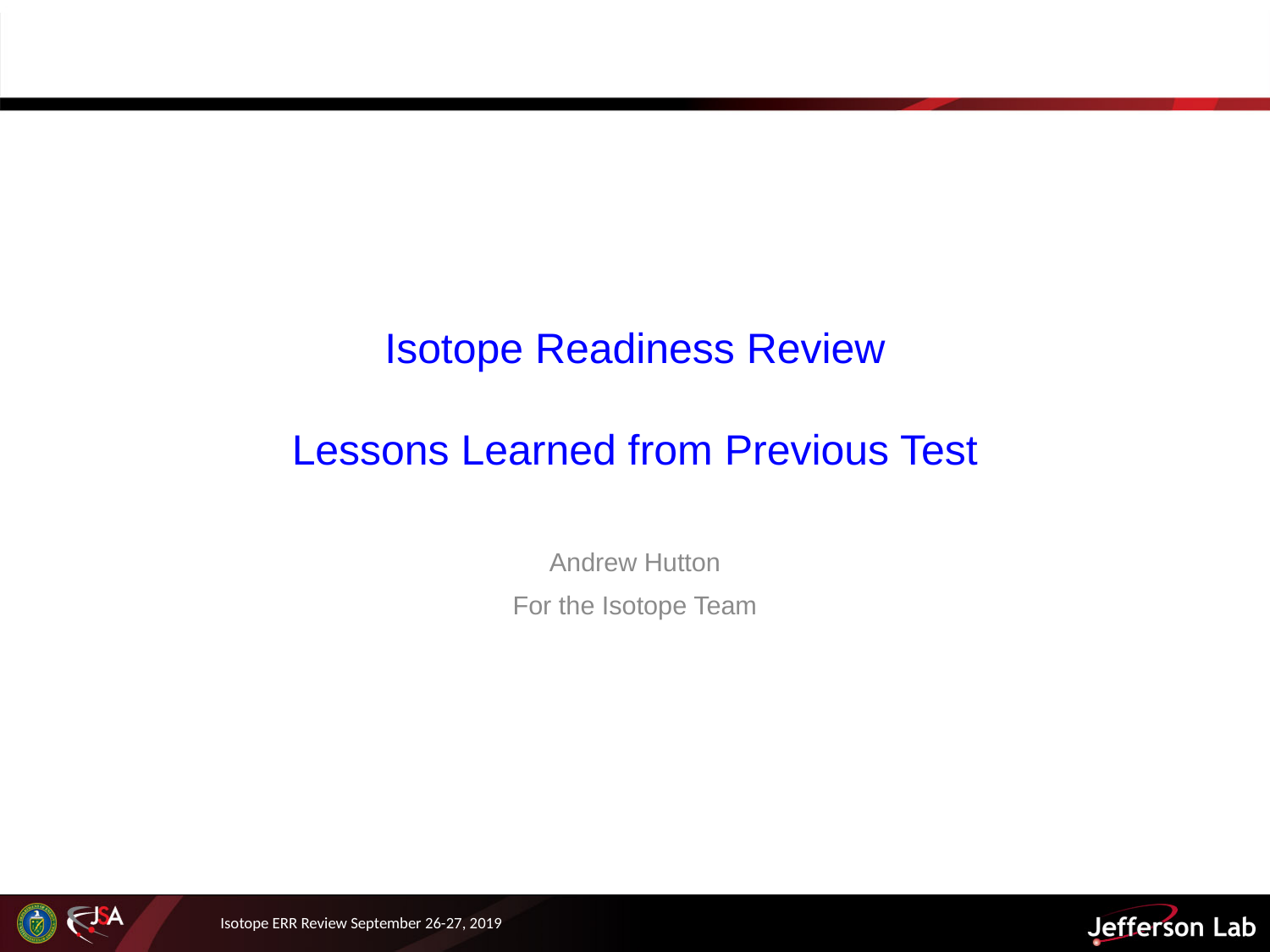

# Isotope Readiness Review Lessons Learned from Previous Test
Andrew Hutton
For the Isotope Team
Isotope ERR Review September 26-27, 2019